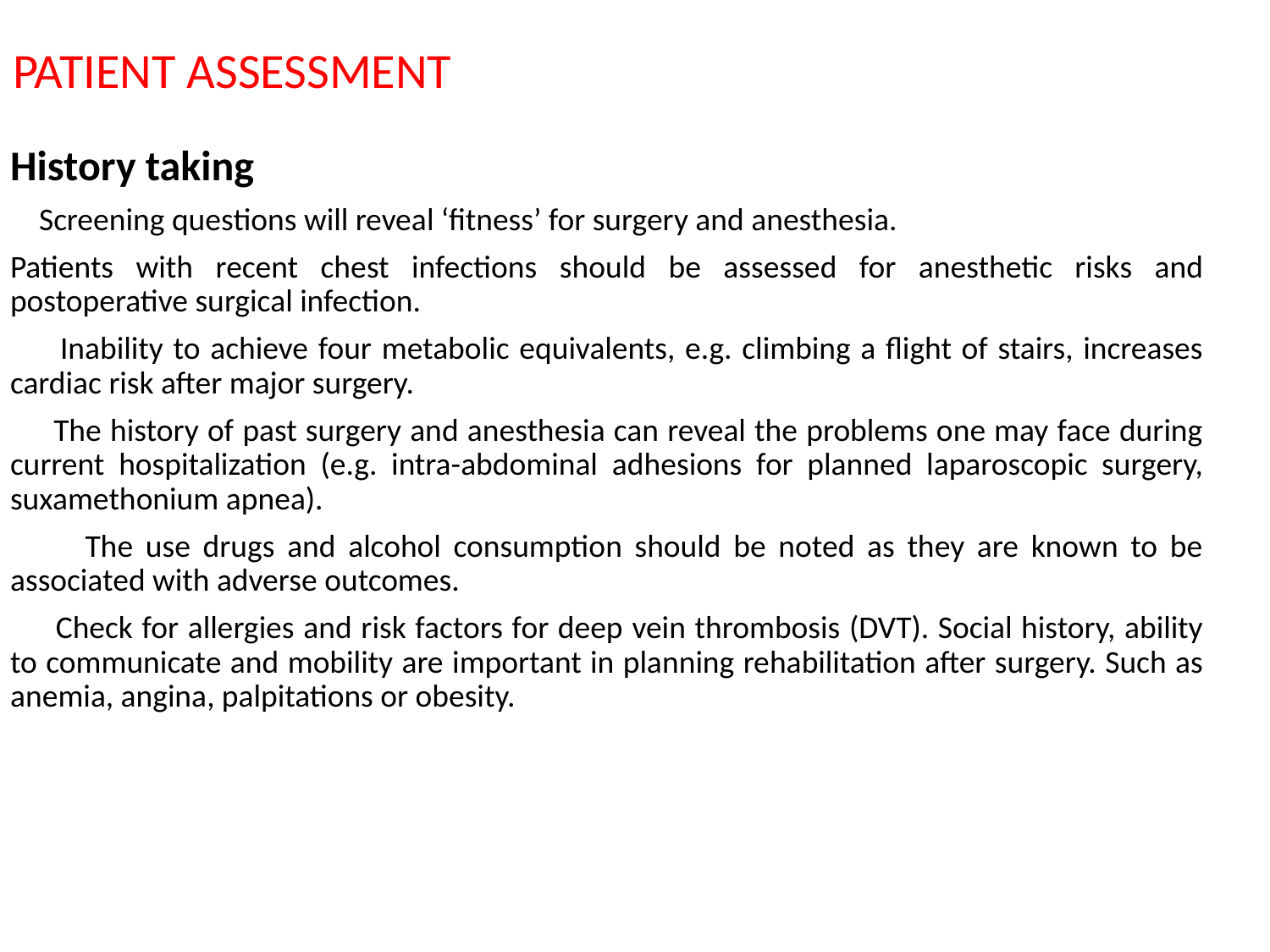

# PATIENT ASSESSMENT
History taking
    Screening questions will reveal ‘fitness’ for surgery and anesthesia.
Patients with recent chest infections should be assessed for anesthetic risks and postoperative surgical infection.
     Inability to achieve four metabolic equivalents, e.g. climbing a flight of stairs, increases cardiac risk after major surgery.
     The history of past surgery and anesthesia can reveal the problems one may face during current hospitalization (e.g. intra-abdominal adhesions for planned laparoscopic surgery, suxamethonium apnea).
      The use drugs and alcohol consumption should be noted as they are known to be associated with adverse outcomes.
     Check for allergies and risk factors for deep vein thrombosis (DVT). Social history, ability to communicate and mobility are important in planning rehabilitation after surgery. Such as anemia, angina, palpitations or obesity.